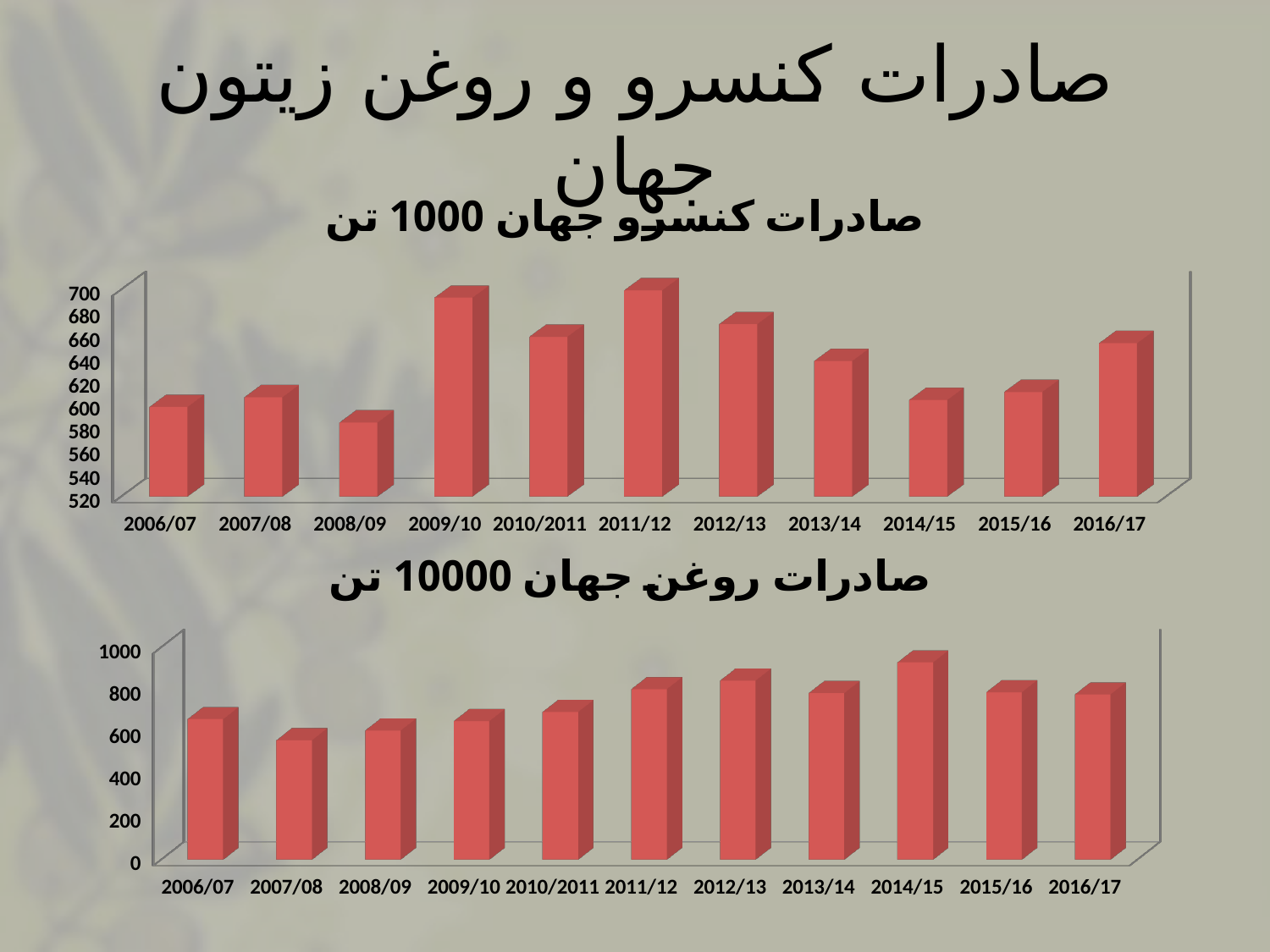

# صادرات کنسرو و روغن زیتون جهان

[unsupported chart]

[unsupported chart]